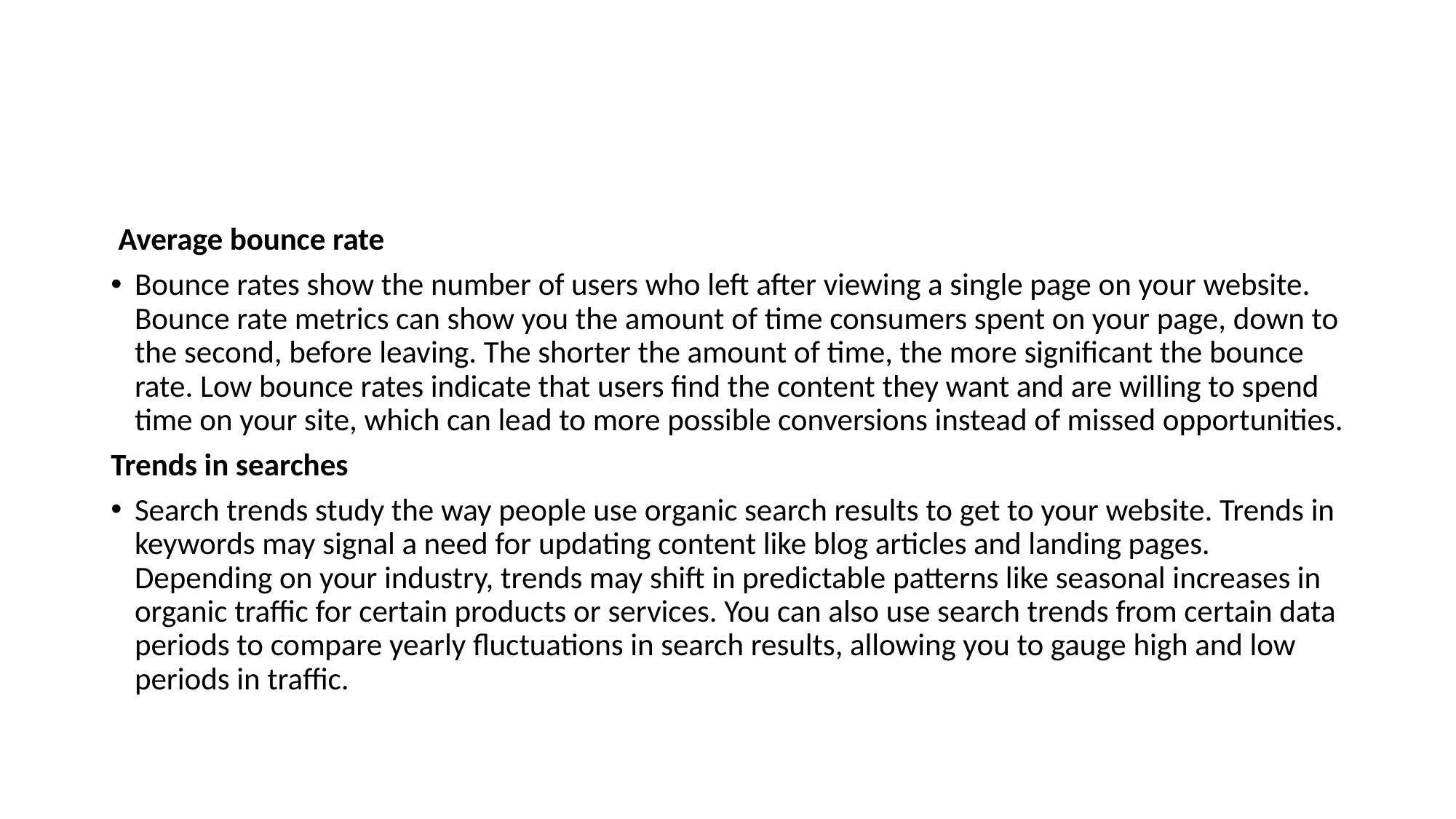

#
 Average bounce rate
Bounce rates show the number of users who left after viewing a single page on your website. Bounce rate metrics can show you the amount of time consumers spent on your page, down to the second, before leaving. The shorter the amount of time, the more significant the bounce rate. Low bounce rates indicate that users find the content they want and are willing to spend time on your site, which can lead to more possible conversions instead of missed opportunities.
Trends in searches
Search trends study the way people use organic search results to get to your website. Trends in keywords may signal a need for updating content like blog articles and landing pages. Depending on your industry, trends may shift in predictable patterns like seasonal increases in organic traffic for certain products or services. You can also use search trends from certain data periods to compare yearly fluctuations in search results, allowing you to gauge high and low periods in traffic.